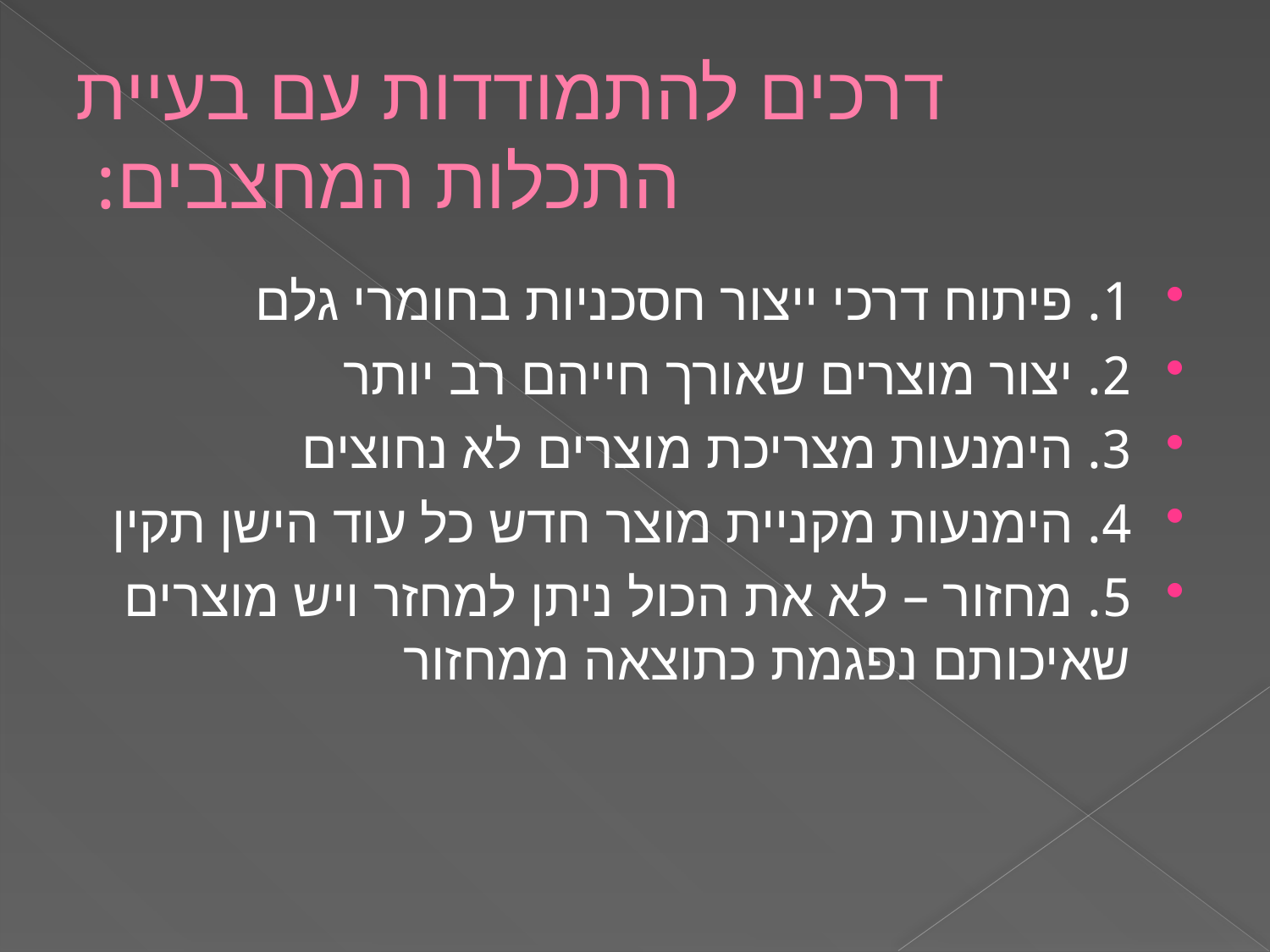

# דרכים להתמודדות עם בעיית התכלות המחצבים:
1. פיתוח דרכי ייצור חסכניות בחומרי גלם
2. יצור מוצרים שאורך חייהם רב יותר
3. הימנעות מצריכת מוצרים לא נחוצים
4. הימנעות מקניית מוצר חדש כל עוד הישן תקין
5. מחזור – לא את הכול ניתן למחזר ויש מוצרים שאיכותם נפגמת כתוצאה ממחזור